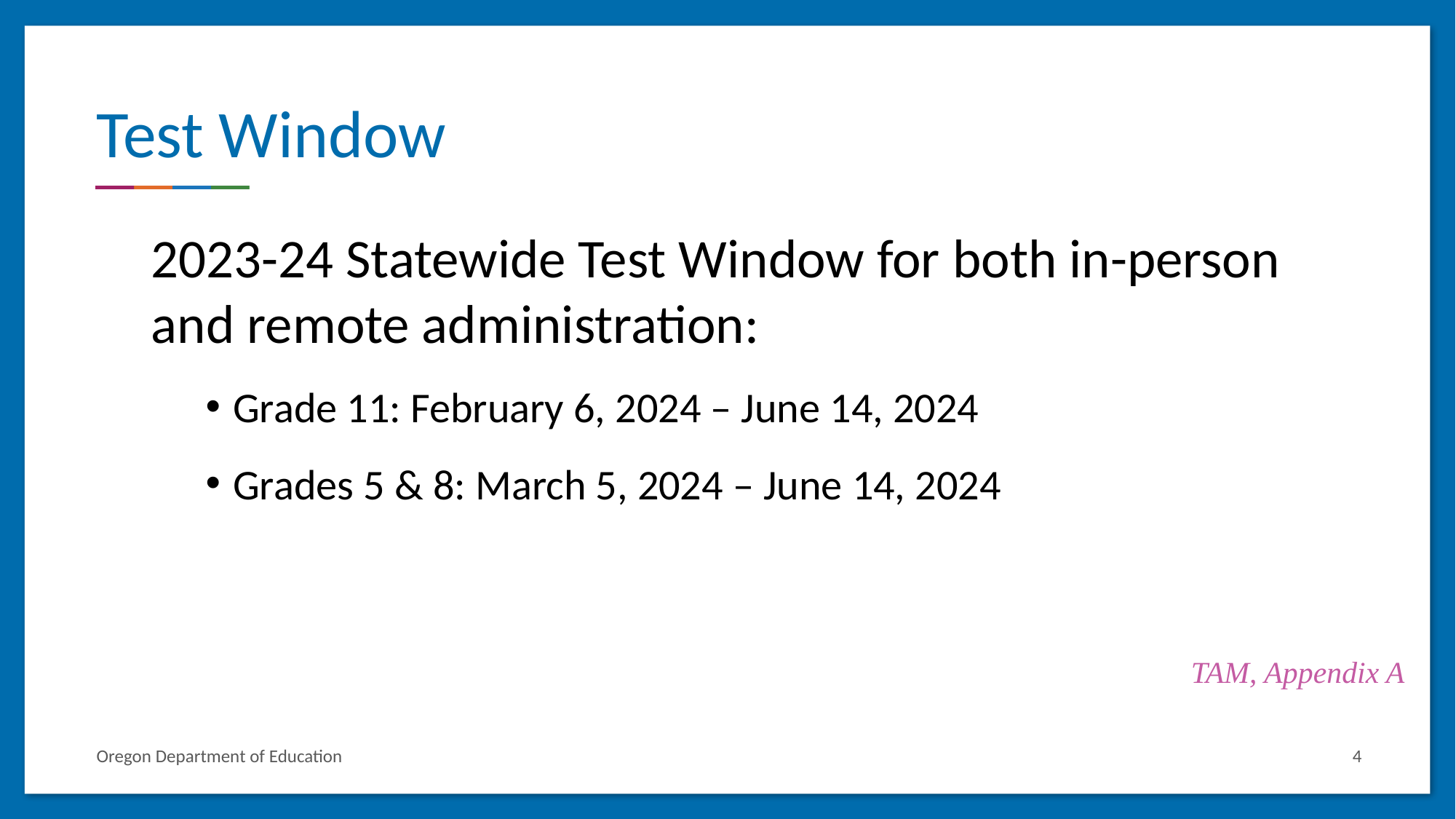

# Test Window
2023-24 Statewide Test Window for both in-person and remote administration:
Grade 11: February 6, 2024 – June 14, 2024
Grades 5 & 8: March 5, 2024 – June 14, 2024
TAM, Appendix A
Oregon Department of Education
4